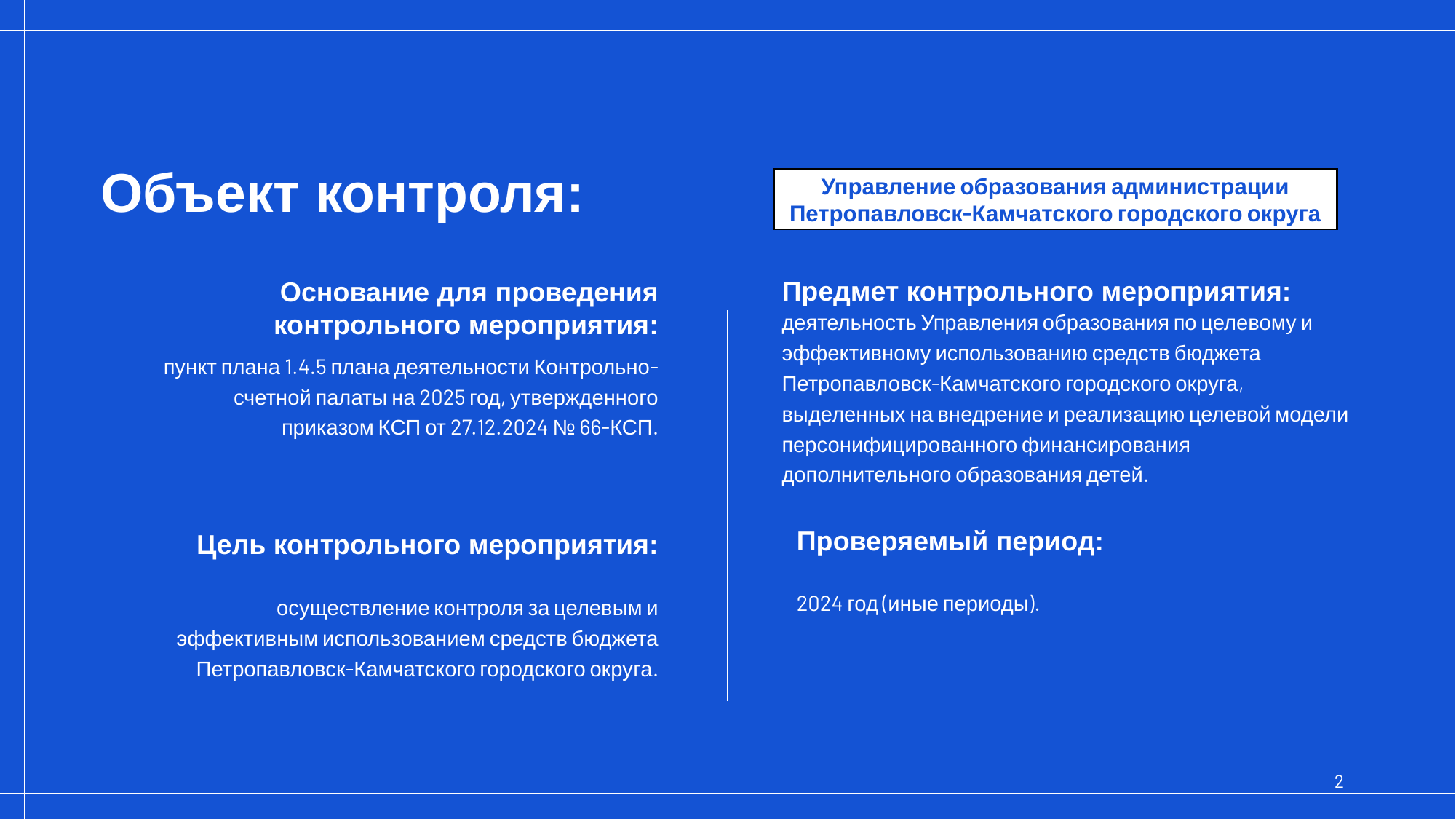

# Объект контроля:
Управление образования администрации Петропавловск-Камчатского городского округа
Предмет контрольного мероприятия:
Основание для проведения контрольного мероприятия:
деятельность Управления образования по целевому и эффективному использованию средств бюджета Петропавловск-Камчатского городского округа, выделенных на внедрение и реализацию целевой модели персонифицированного финансирования дополнительного образования детей.
пункт плана 1.4.5 плана деятельности Контрольно-счетной палаты на 2025 год, утвержденного приказом КСП от 27.12.2024 № 66-КСП.
Проверяемый период:
Цель контрольного мероприятия:
2024 год (иные периоды).
осуществление контроля за целевым и эффективным использованием средств бюджета Петропавловск-Камчатского городского округа.
2